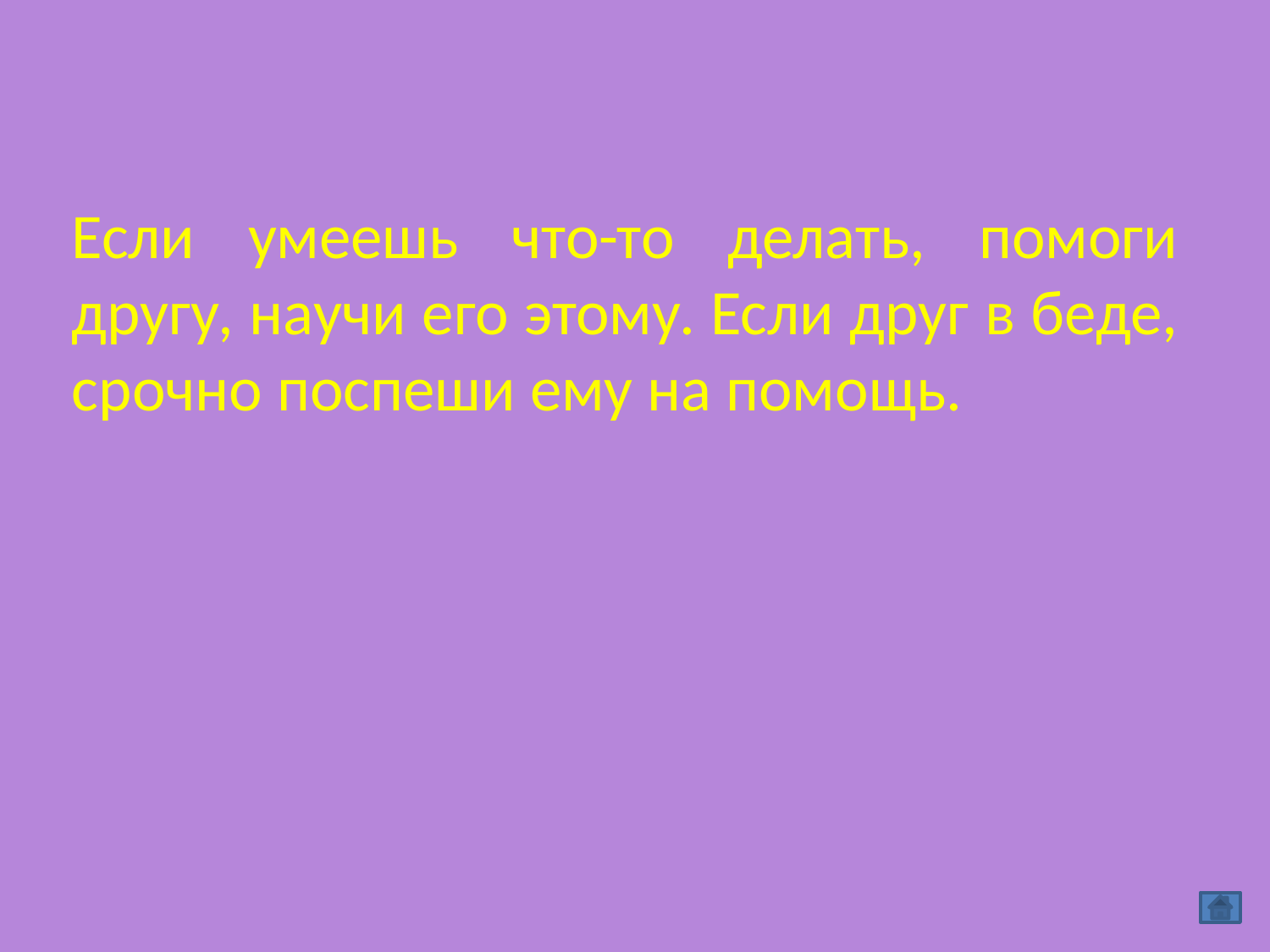

#
Если умеешь что-то делать, помоги другу, научи его этому. Если друг в беде, срочно поспеши ему на помощь.